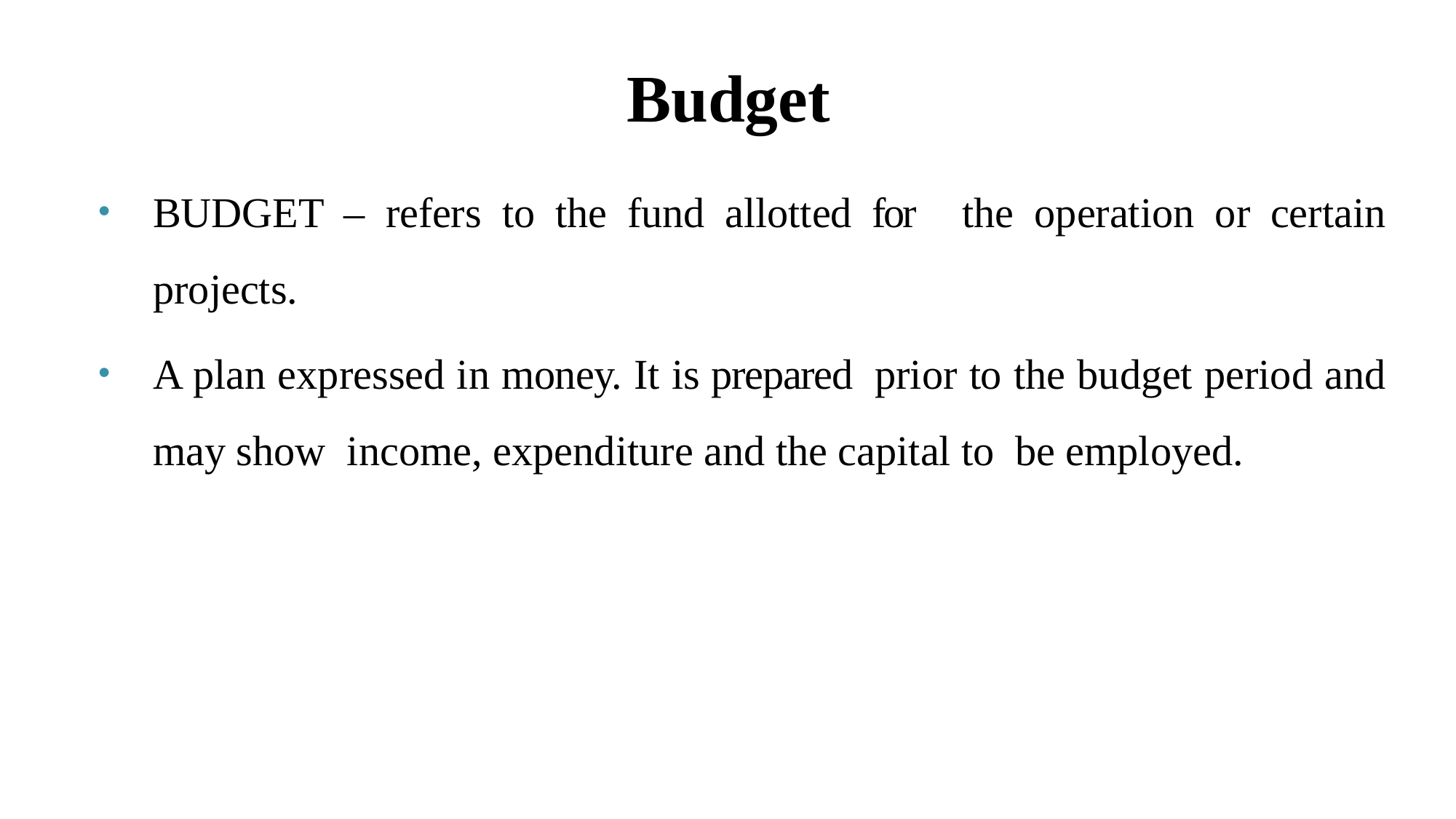

# Budget
BUDGET – refers to the fund allotted for  the operation or certain projects.
A plan expressed in money. It is prepared  prior to the budget period and may show  income, expenditure and the capital to  be employed.